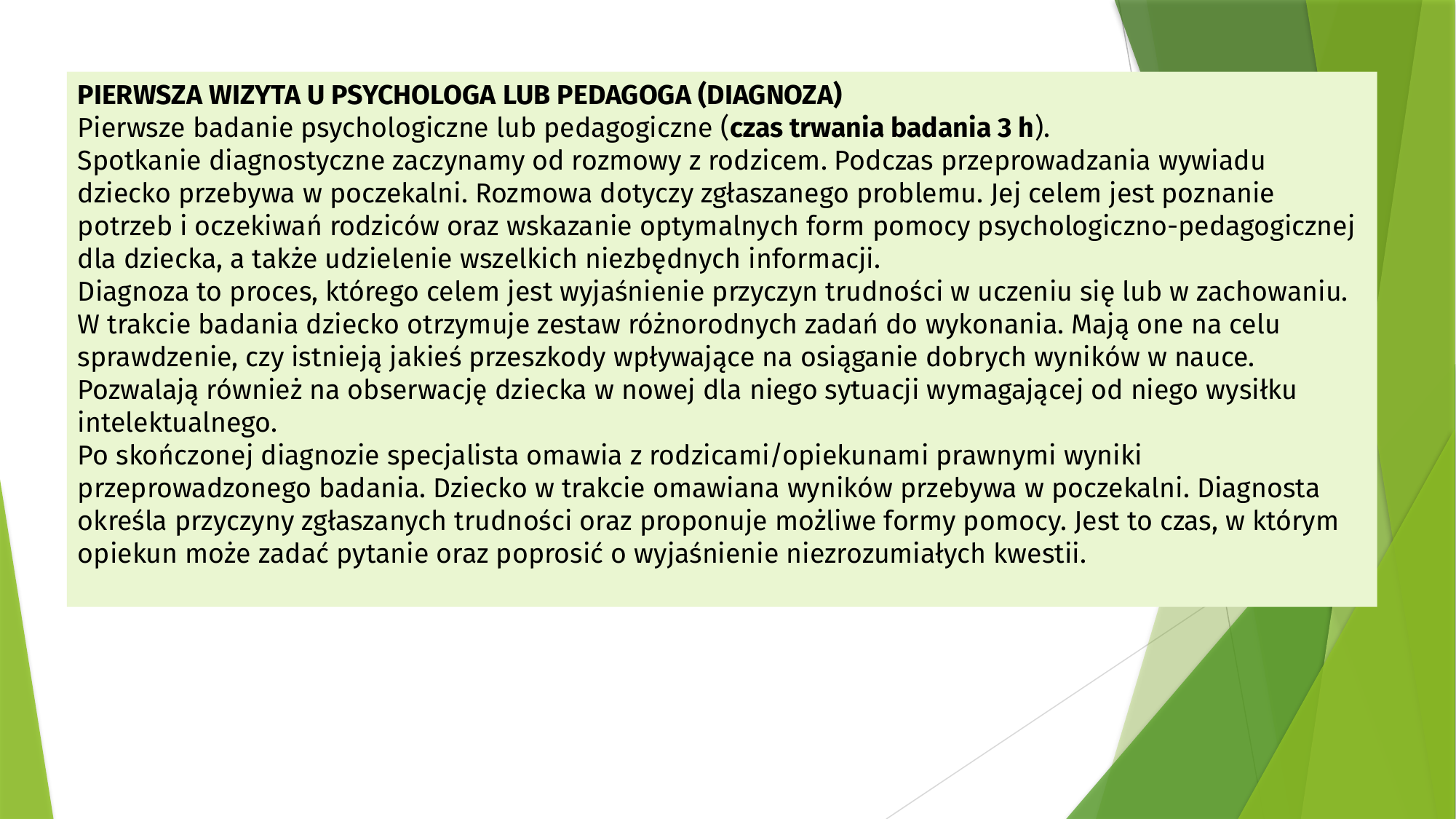

PIERWSZA WIZYTA U PSYCHOLOGA LUB PEDAGOGA (DIAGNOZA)
Pierwsze badanie psychologiczne lub pedagogiczne (czas trwania badania 3 h).
Spotkanie diagnostyczne zaczynamy od rozmowy z rodzicem. Podczas przeprowadzania wywiadu dziecko przebywa w poczekalni. Rozmowa dotyczy zgłaszanego problemu. Jej celem jest poznanie potrzeb i oczekiwań rodziców oraz wskazanie optymalnych form pomocy psychologiczno-pedagogicznej dla dziecka, a także udzielenie wszelkich niezbędnych informacji.
Diagnoza to proces, którego celem jest wyjaśnienie przyczyn trudności w uczeniu się lub w zachowaniu. W trakcie badania dziecko otrzymuje zestaw różnorodnych zadań do wykonania. Mają one na celu sprawdzenie, czy istnieją jakieś przeszkody wpływające na osiąganie dobrych wyników w nauce. Pozwalają również na obserwację dziecka w nowej dla niego sytuacji wymagającej od niego wysiłku intelektualnego.
Po skończonej diagnozie specjalista omawia z rodzicami/opiekunami prawnymi wyniki przeprowadzonego badania. Dziecko w trakcie omawiana wyników przebywa w poczekalni. Diagnosta określa przyczyny zgłaszanych trudności oraz proponuje możliwe formy pomocy. Jest to czas, w którym opiekun może zadać pytanie oraz poprosić o wyjaśnienie niezrozumiałych kwestii.